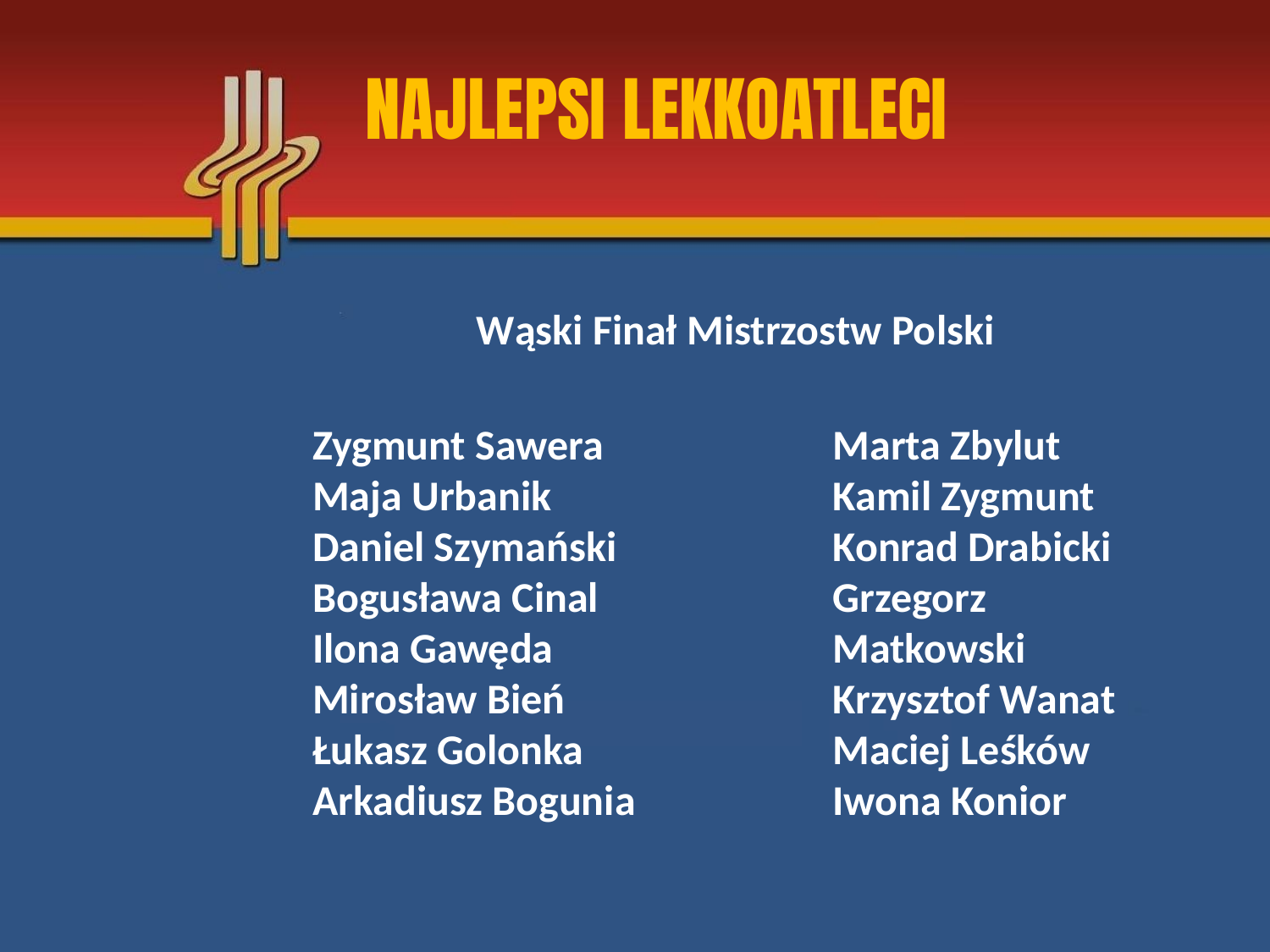

# NAJLEPSI LEKKOATLECI

Wąski Finał Mistrzostw Polski

Zygmunt Sawera
Maja Urbanik
Daniel Szymański
Bogusława Cinal
Ilona Gawęda
Mirosław Bień
Łukasz Golonka
Arkadiusz Bogunia

Marta Zbylut
Kamil Zygmunt
Konrad Drabicki
Grzegorz Matkowski
Krzysztof Wanat
Maciej Leśków
Iwona Konior